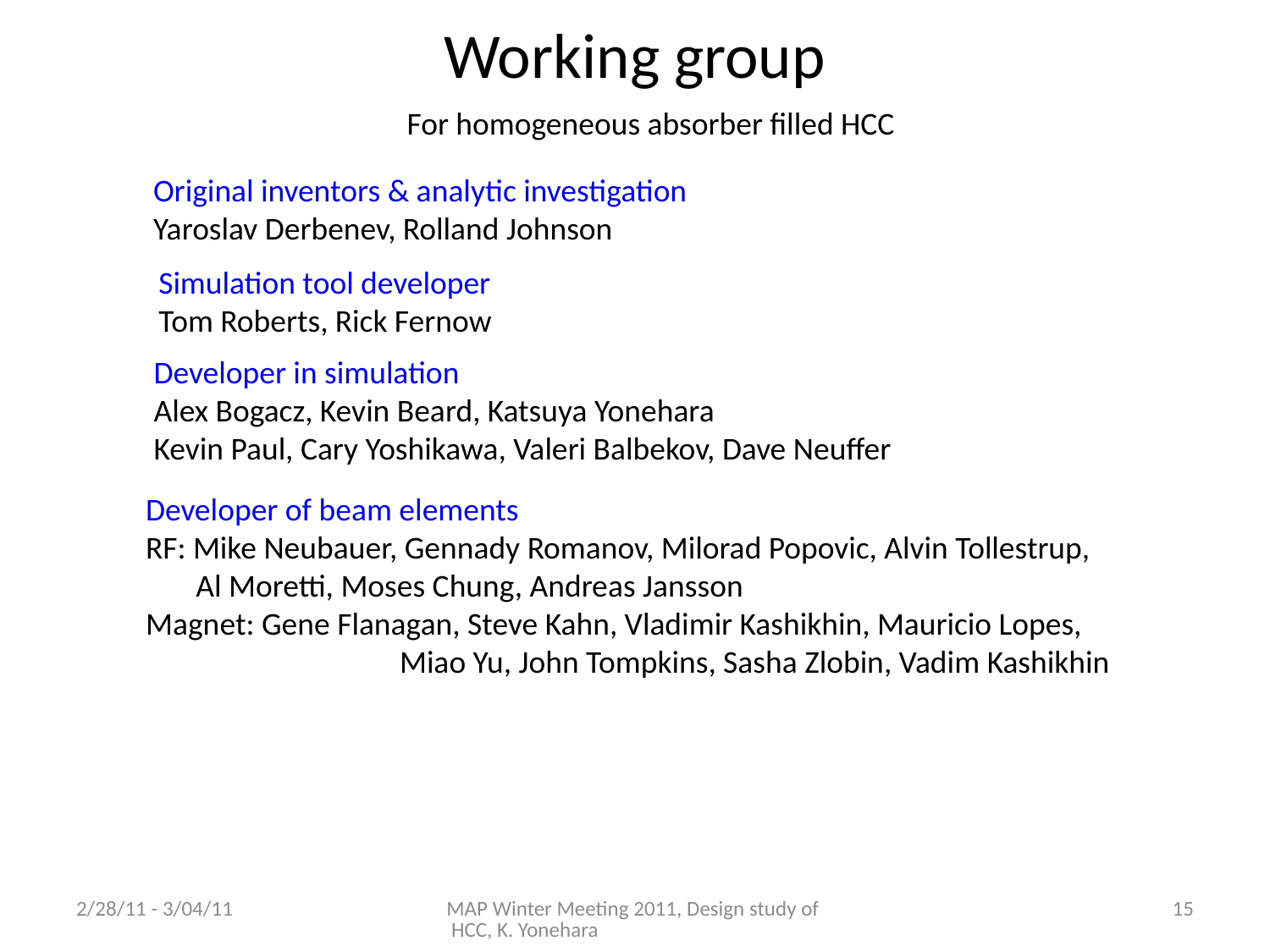

# Working group
For homogeneous absorber filled HCC
Original inventors & analytic investigation
Yaroslav Derbenev, Rolland Johnson
Simulation tool developer
Tom Roberts, Rick Fernow
Developer in simulation
Alex Bogacz, Kevin Beard, Katsuya Yonehara
Kevin Paul, Cary Yoshikawa, Valeri Balbekov, Dave Neuffer
Developer of beam elements
RF: Mike Neubauer, Gennady Romanov, Milorad Popovic, Alvin Tollestrup,
       Al Moretti, Moses Chung, Andreas Jansson
Magnet: Gene Flanagan, Steve Kahn, Vladimir Kashikhin, Mauricio Lopes,
		Miao Yu, John Tompkins, Sasha Zlobin, Vadim Kashikhin
2/28/11 - 3/04/11
MAP Winter Meeting 2011, Design study of HCC, K. Yonehara
15